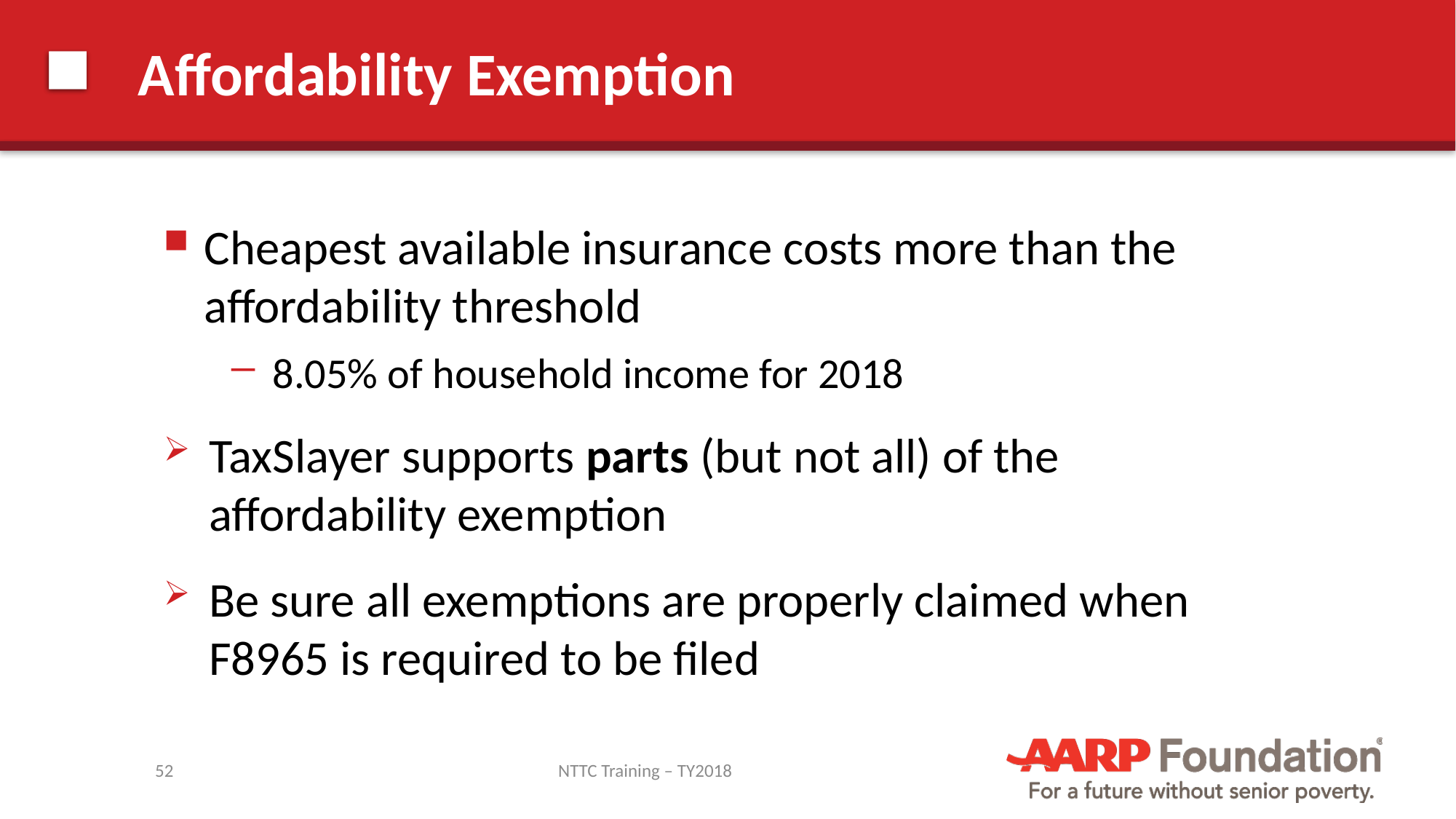

# Affordability Exemption
Cheapest available insurance costs more than the affordability threshold
8.05% of household income for 2018
TaxSlayer supports parts (but not all) of the affordability exemption
Be sure all exemptions are properly claimed when F8965 is required to be filed
52
NTTC Training – TY2018